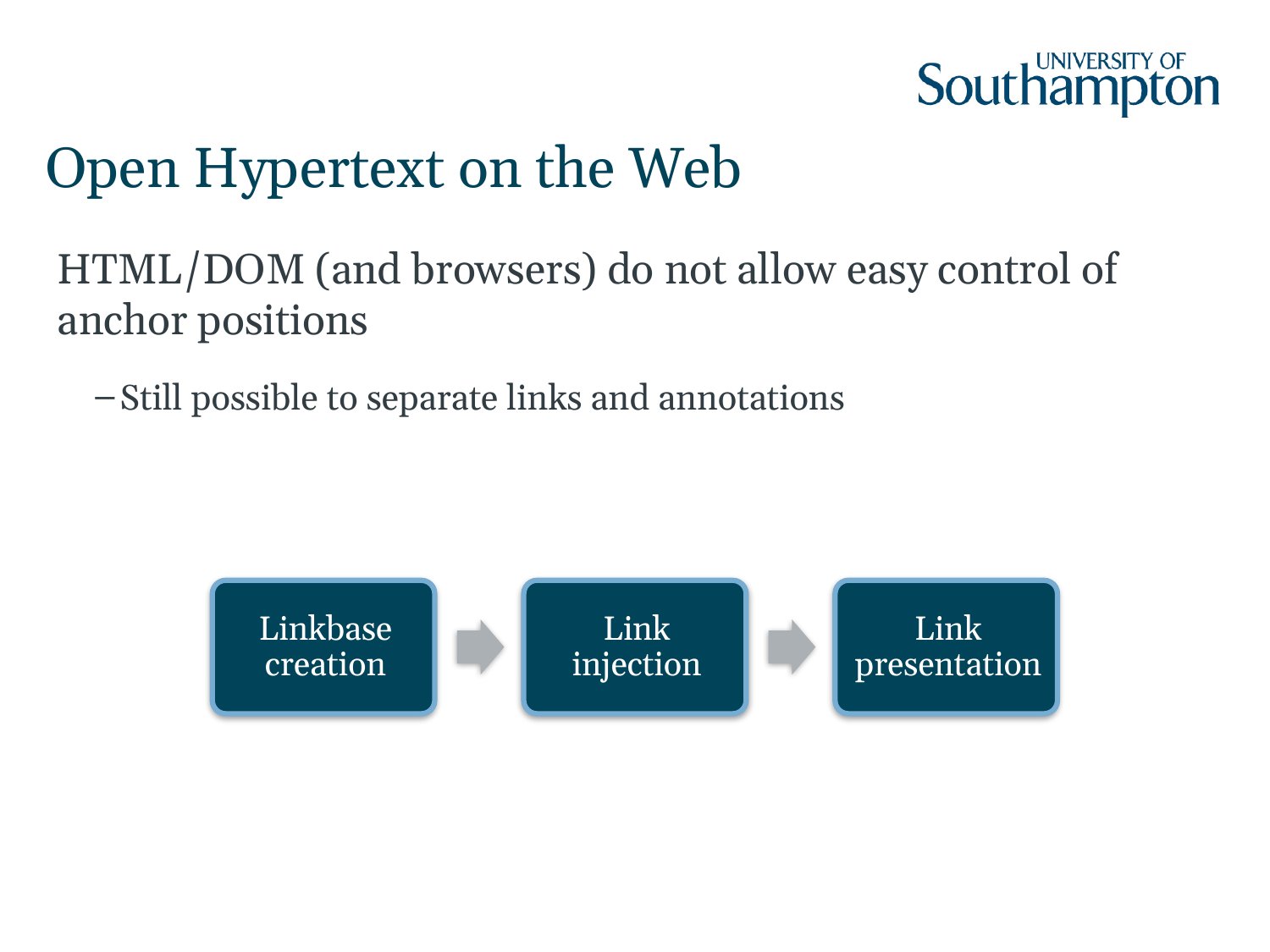

# Open Hypertext on the Web
HTML/DOM (and browsers) do not allow easy control of anchor positions
Still possible to separate links and annotations
Linkbase creation

Link injection

Link presentation